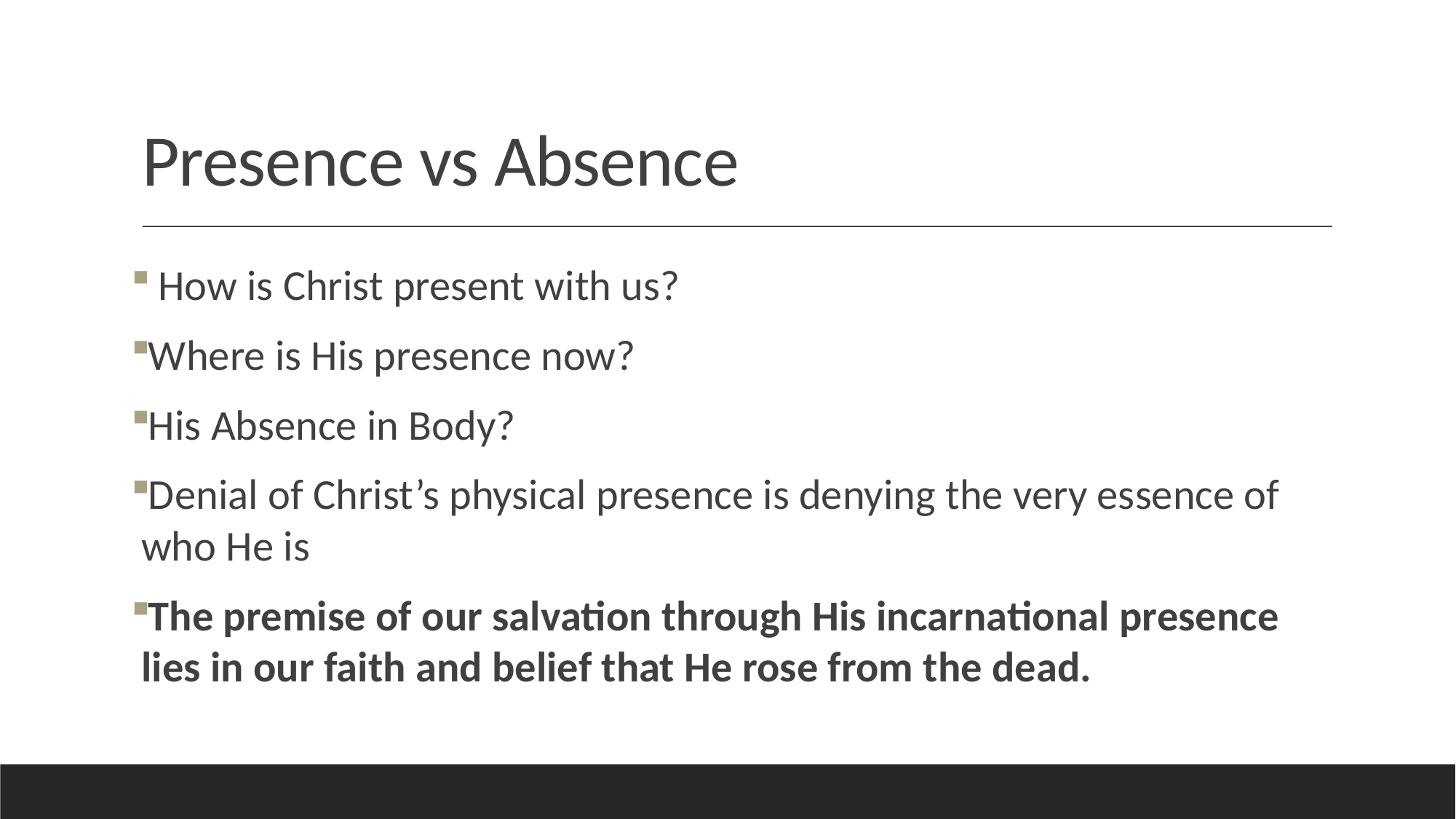

# Presence vs Absence
 How is Christ present with us?
Where is His presence now?
His Absence in Body?
Denial of Christ’s physical presence is denying the very essence of who He is
The premise of our salvation through His incarnational presence lies in our faith and belief that He rose from the dead.